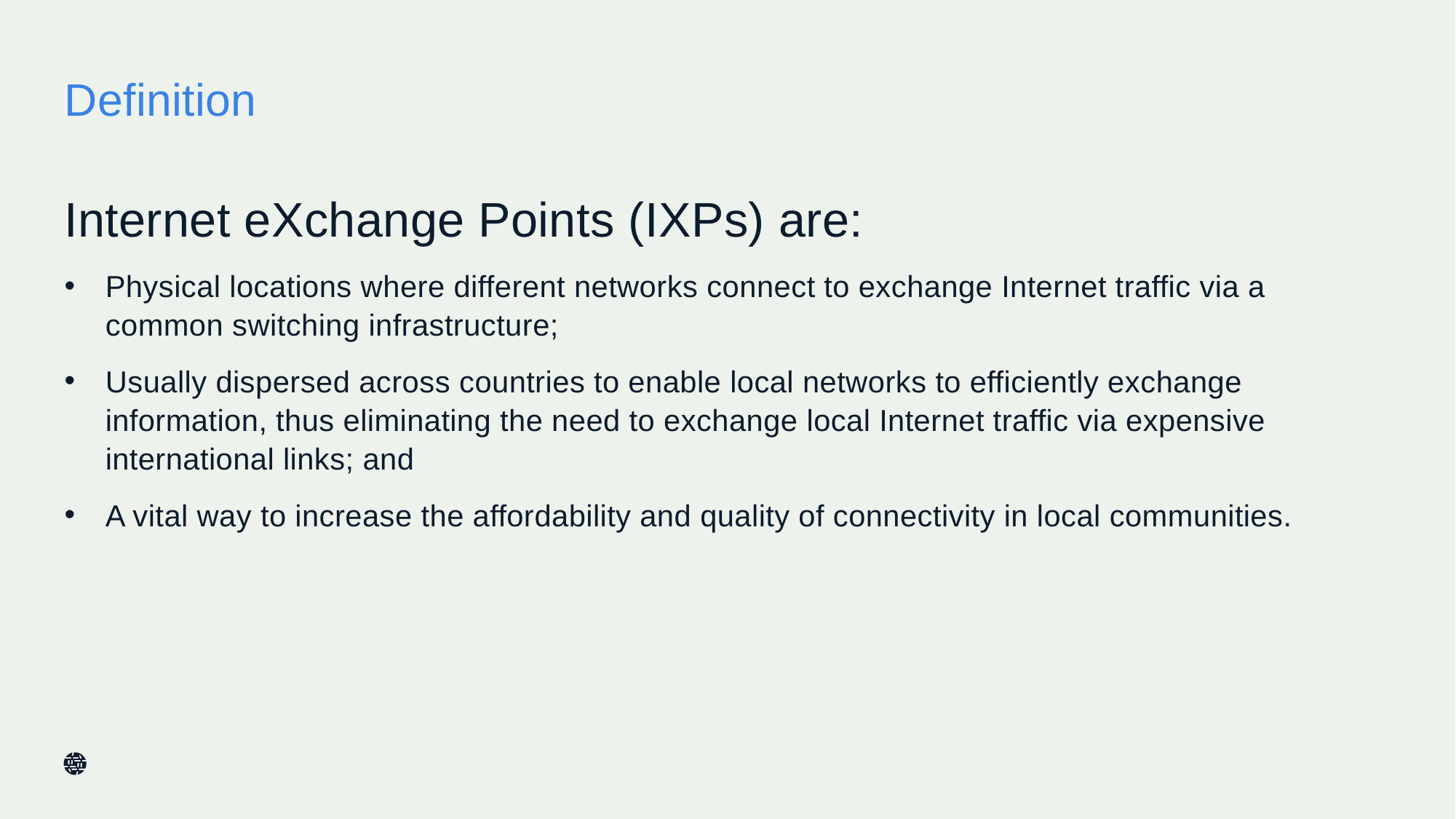

# Definition
Internet eXchange Points (IXPs) are:
Physical locations where different networks connect to exchange Internet traffic via a common switching infrastructure;
Usually dispersed across countries to enable local networks to efficiently exchange information, thus eliminating the need to exchange local Internet traffic via expensive international links; and
A vital way to increase the affordability and quality of connectivity in local communities.